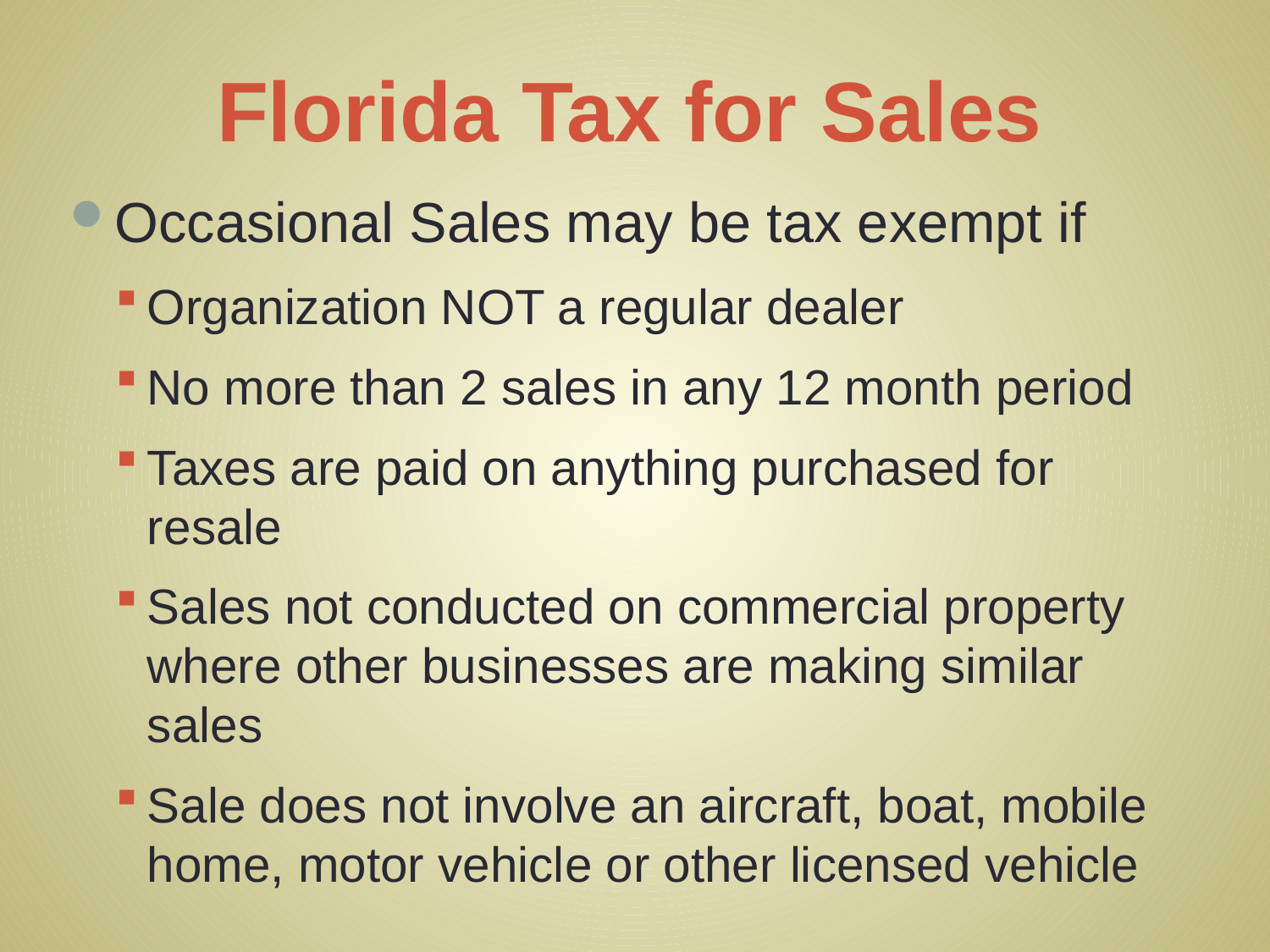

# Florida Tax for Sales
Occasional Sales may be tax exempt if
Organization NOT a regular dealer
No more than 2 sales in any 12 month period
Taxes are paid on anything purchased for resale
Sales not conducted on commercial property where other businesses are making similar sales
Sale does not involve an aircraft, boat, mobile home, motor vehicle or other licensed vehicle